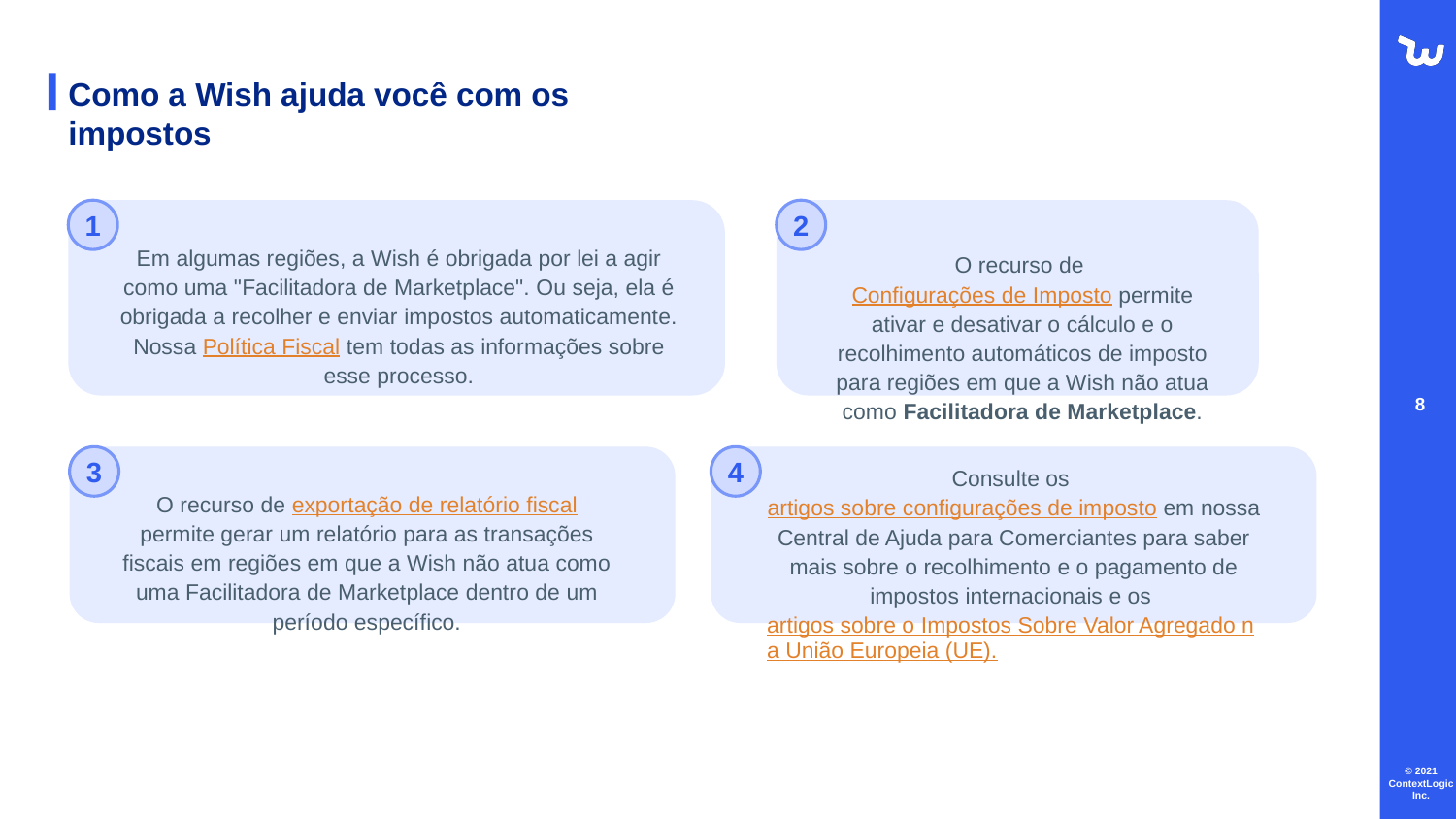

# Como a Wish ajuda você com os impostos

1
2
Em algumas regiões, a Wish é obrigada por lei a agir como uma "Facilitadora de Marketplace". Ou seja, ela é obrigada a recolher e enviar impostos automaticamente. Nossa Política Fiscal tem todas as informações sobre esse processo.
O recurso de Configurações de Imposto permite ativar e desativar o cálculo e o recolhimento automáticos de imposto para regiões em que a Wish não atua como Facilitadora de Marketplace.

3

4
Consulte os artigos sobre configurações de imposto em nossa Central de Ajuda para Comerciantes para saber mais sobre o recolhimento e o pagamento de impostos internacionais e os artigos sobre o Impostos Sobre Valor Agregado na União Europeia (UE).
O recurso de exportação de relatório fiscal permite gerar um relatório para as transações fiscais em regiões em que a Wish não atua como uma Facilitadora de Marketplace dentro de um período específico.